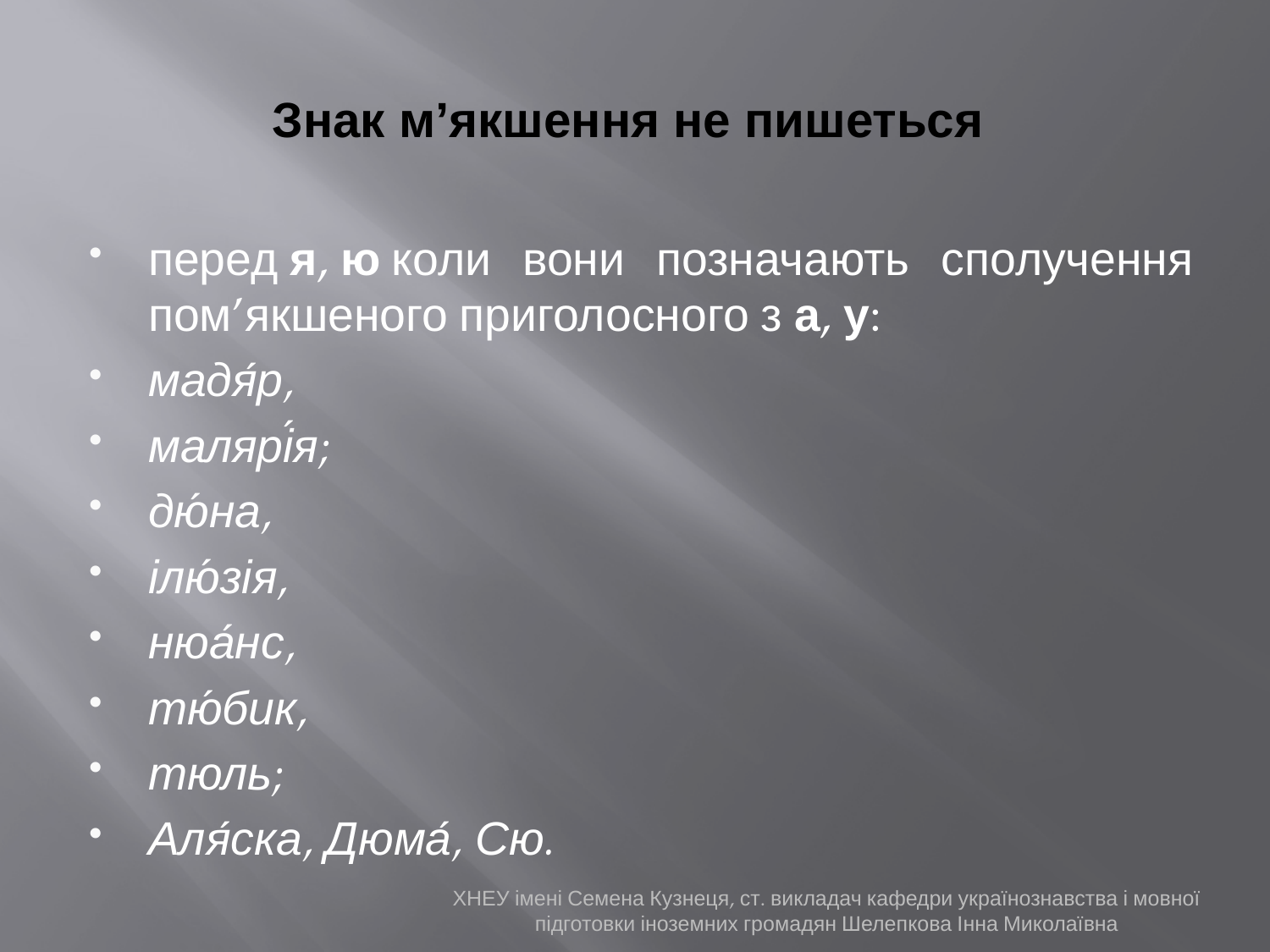

# Знак м’якшення не пишеться
перед я, ю коли вони позначають сполучення пом’якшеного приголосного з а, у:
мадя́р,
малярі́я;
дю́на,
ілю́зія,
нюа́нс,
тю́бик,
тюль;
Аля́ска, Дюма́, Сю.
ХНЕУ імені Семена Кузнеця, ст. викладач кафедри українознавства і мовної підготовки іноземних громадян Шелепкова Інна Миколаївна